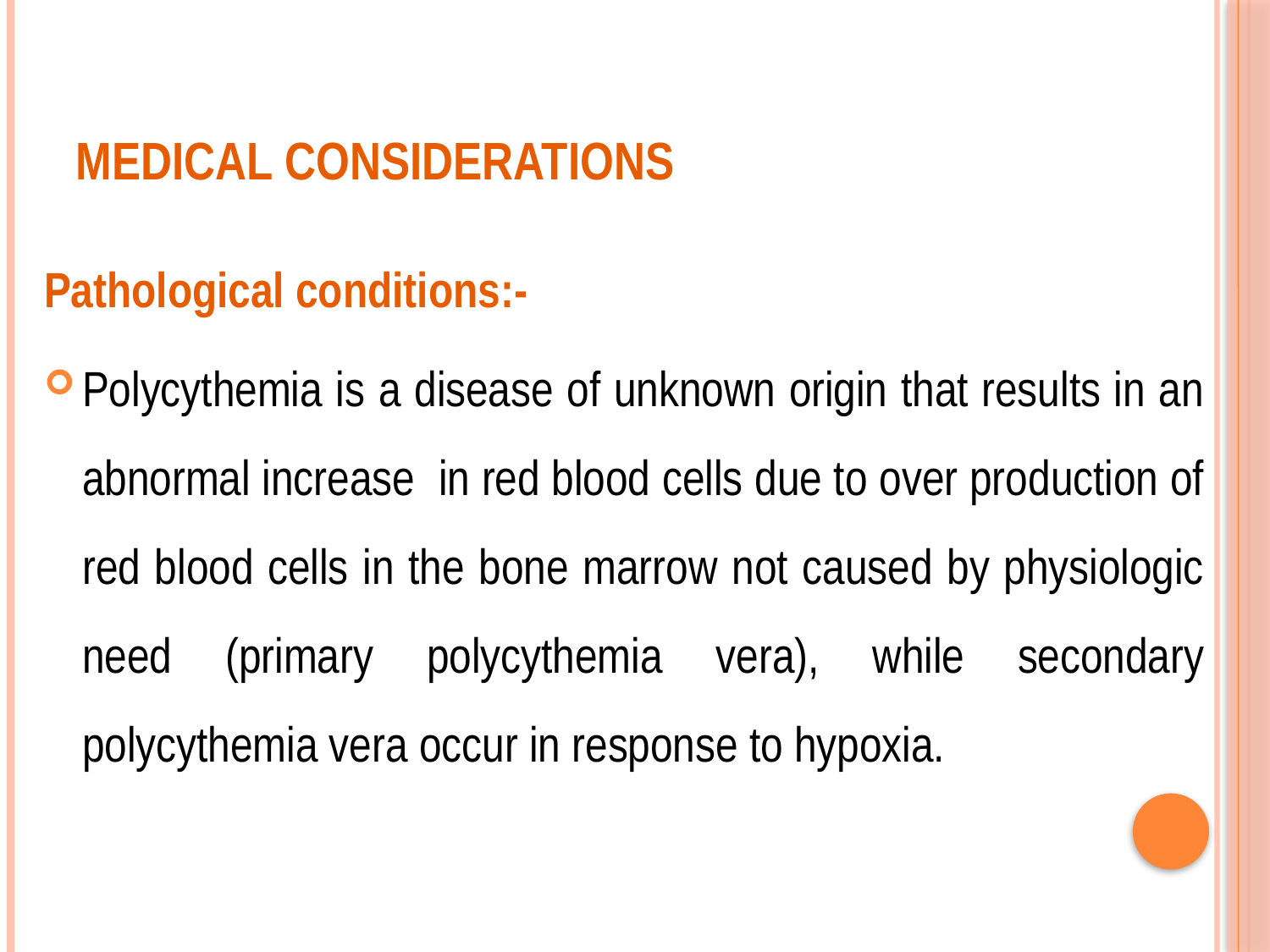

# Medical considerations
Pathological conditions:-
Polycythemia is a disease of unknown origin that results in an abnormal increase  in red blood cells due to over production of red blood cells in the bone marrow not caused by physiologic need (primary polycythemia vera), while secondary polycythemia vera occur in response to hypoxia.